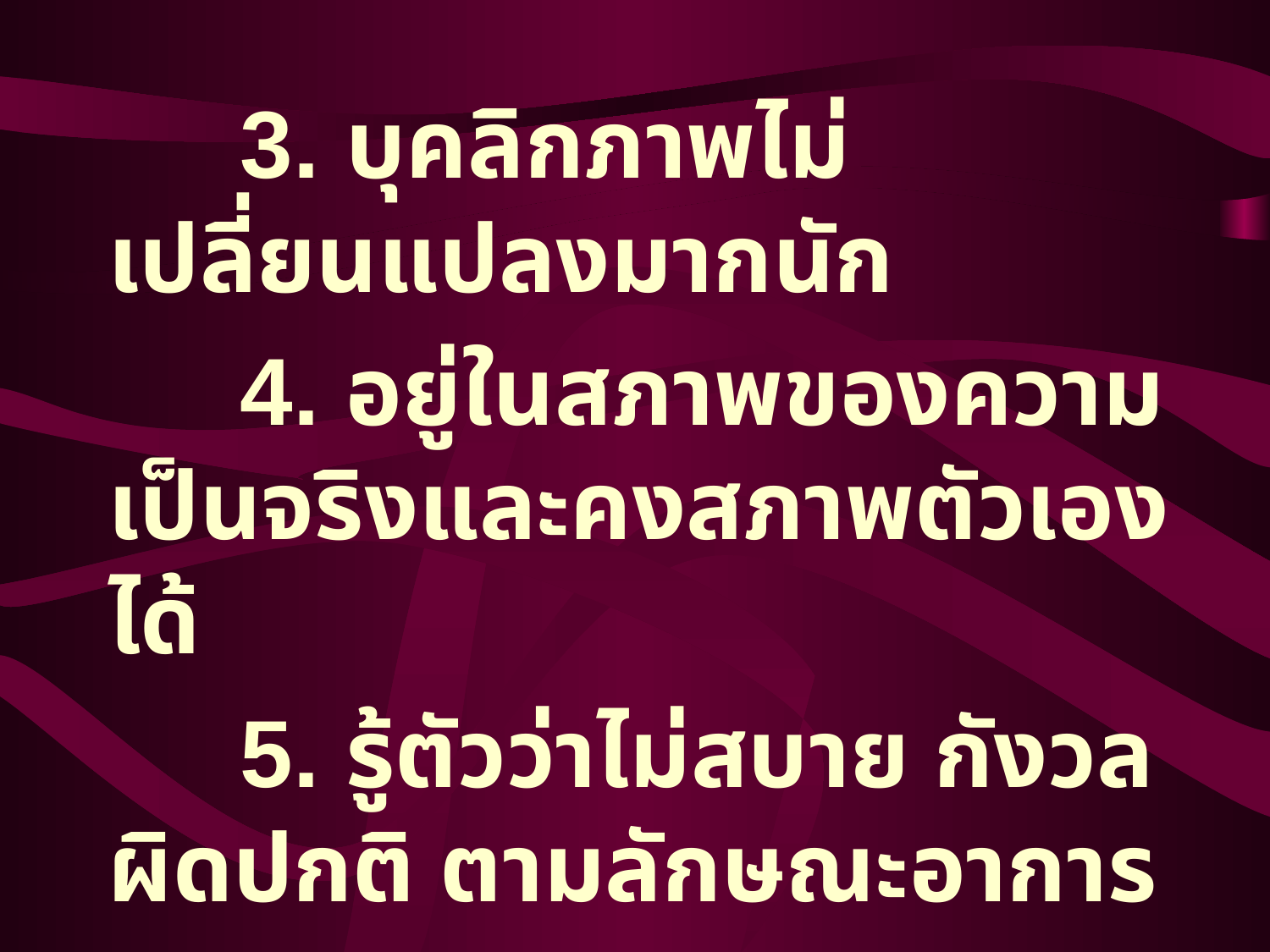

3. บุคลิกภาพไม่เปลี่ยนแปลงมากนัก
     4. อยู่ในสภาพของความเป็นจริงและคงสภาพตัวเองได้
     5. รู้ตัวว่าไม่สบาย กังวลผิดปกติ ตามลักษณะอาการ

#